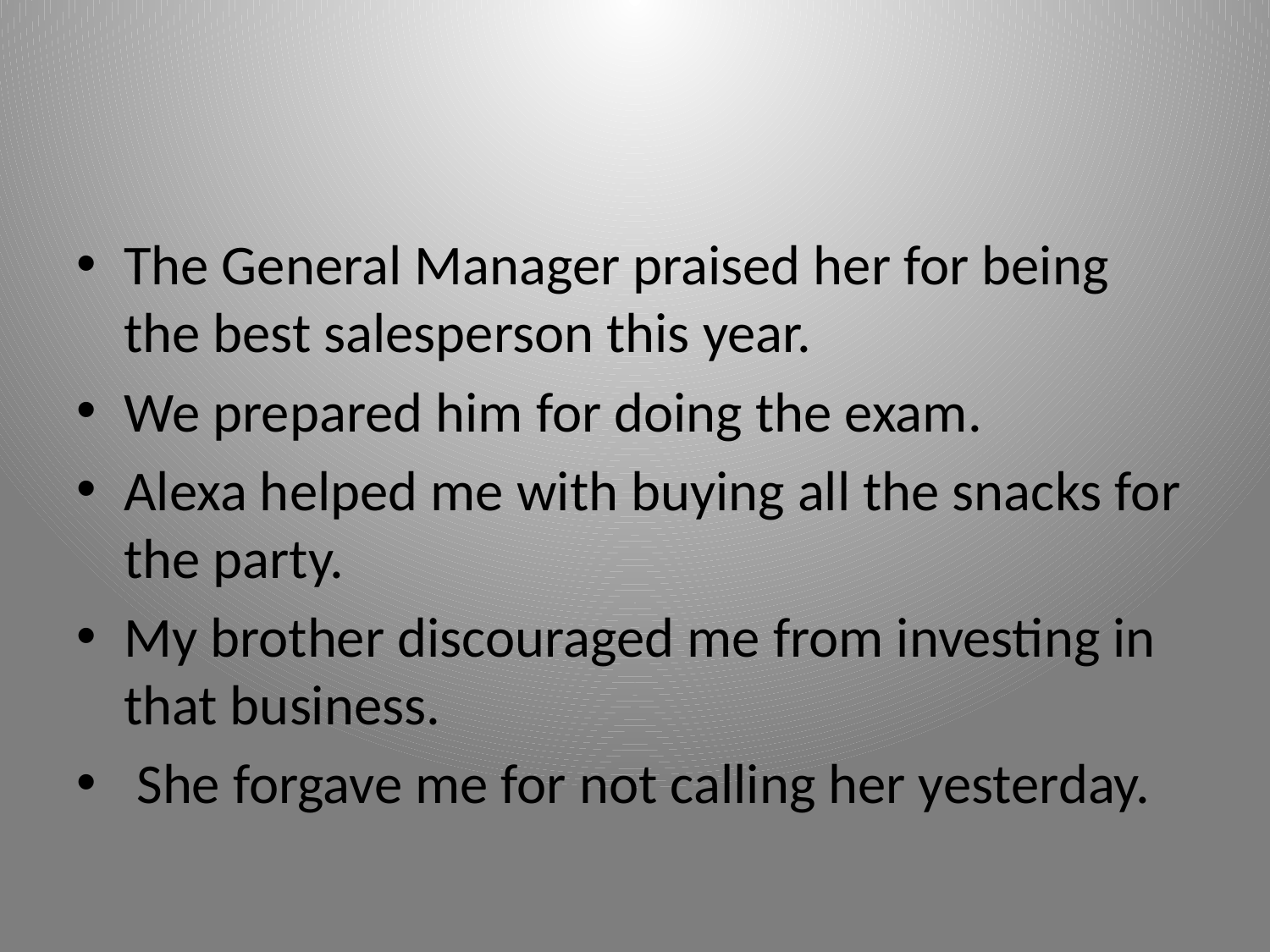

#
The General Manager praised her for being the best salesperson this year.
We prepared him for doing the exam.
Alexa helped me with buying all the snacks for the party.
My brother discouraged me from investing in that business.
 She forgave me for not calling her yesterday.